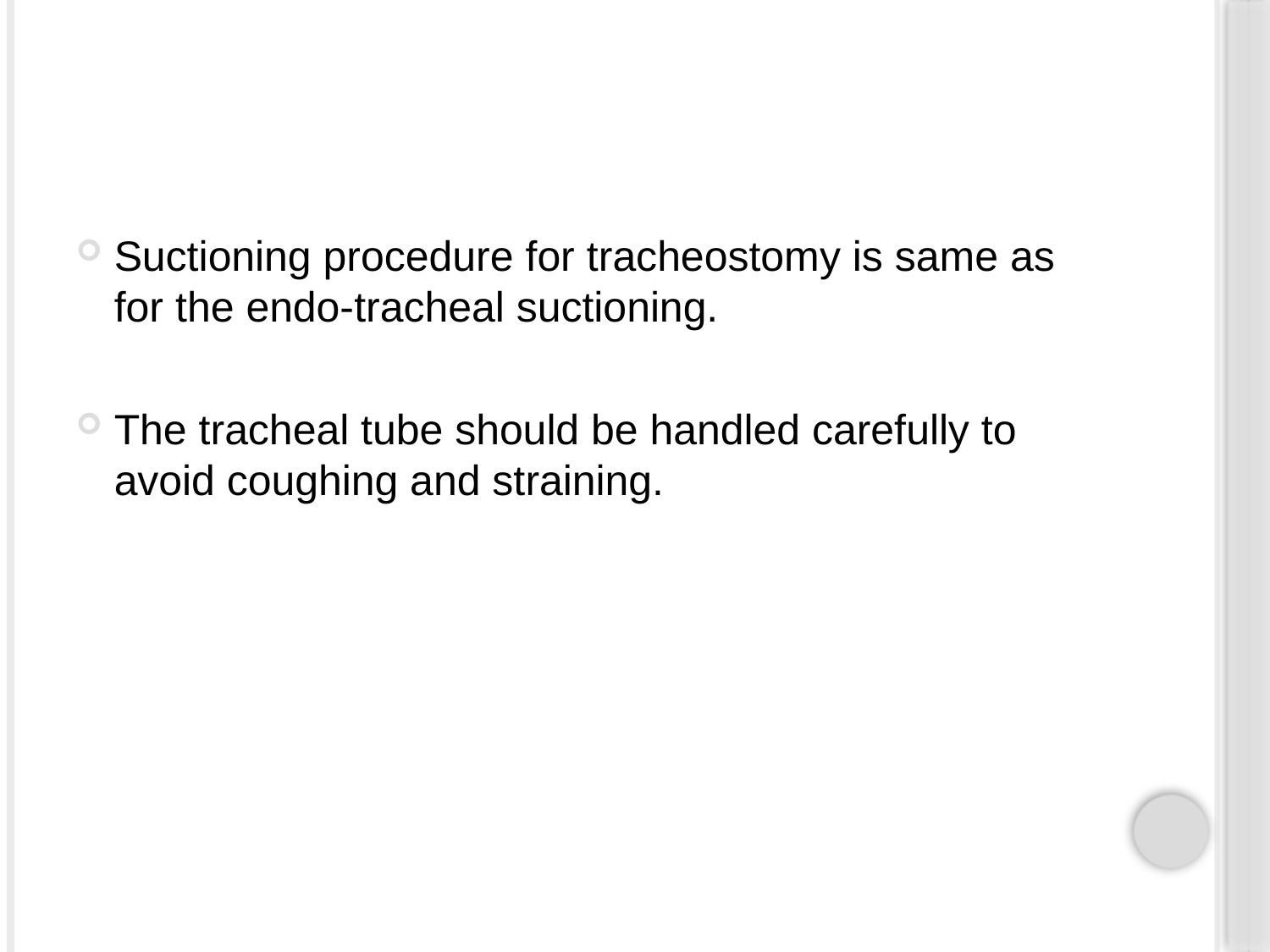

#
Suctioning procedure for tracheostomy is same as for the endo-tracheal suctioning.

The tracheal tube should be handled carefully to avoid coughing and straining.